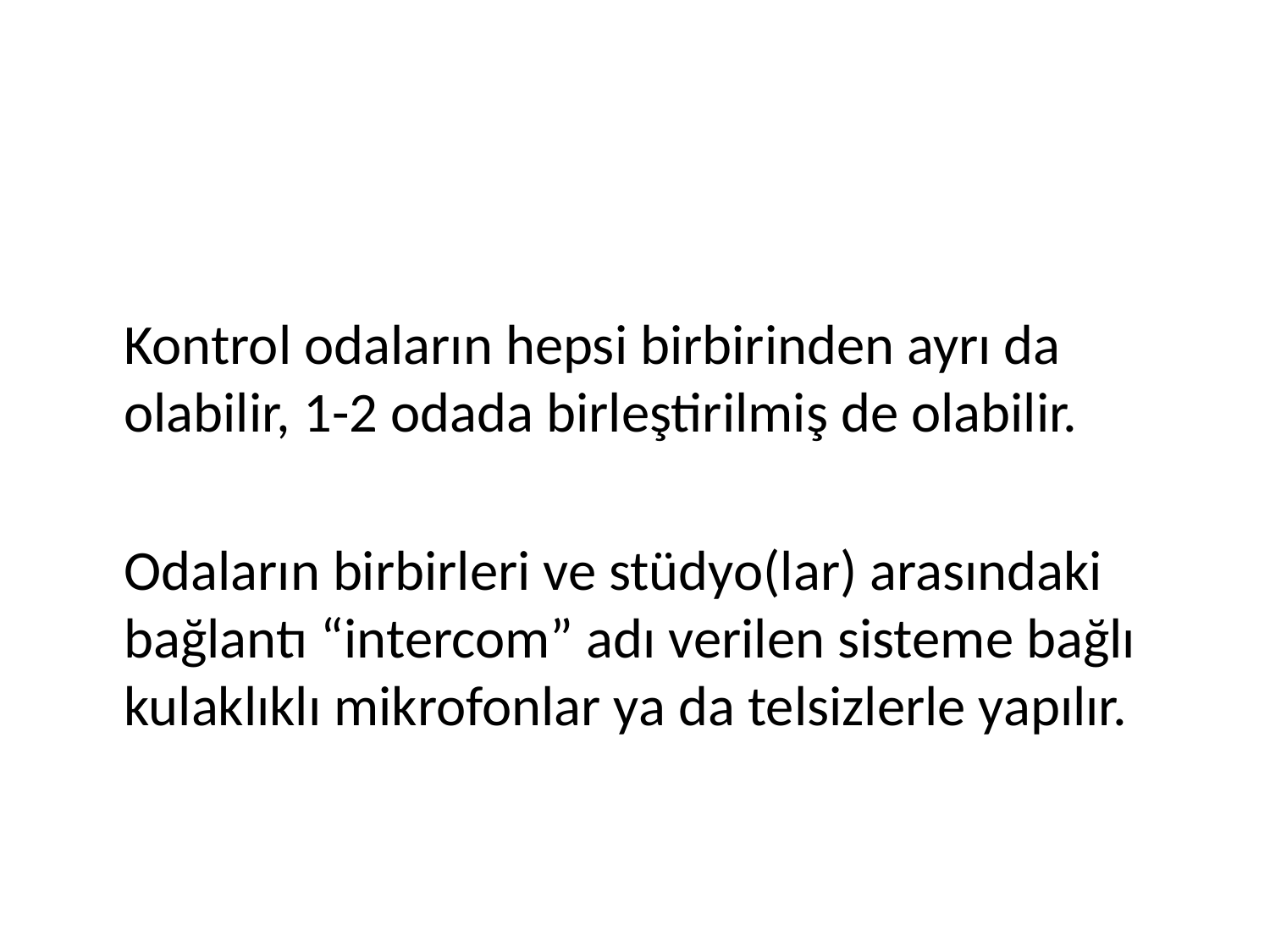

#

	Kontrol odaların hepsi birbirinden ayrı da olabilir, 1-2 odada birleştirilmiş de olabilir.

	Odaların birbirleri ve stüdyo(lar) arasındaki bağlantı “intercom” adı verilen sisteme bağlı kulaklıklı mikrofonlar ya da telsizlerle yapılır.